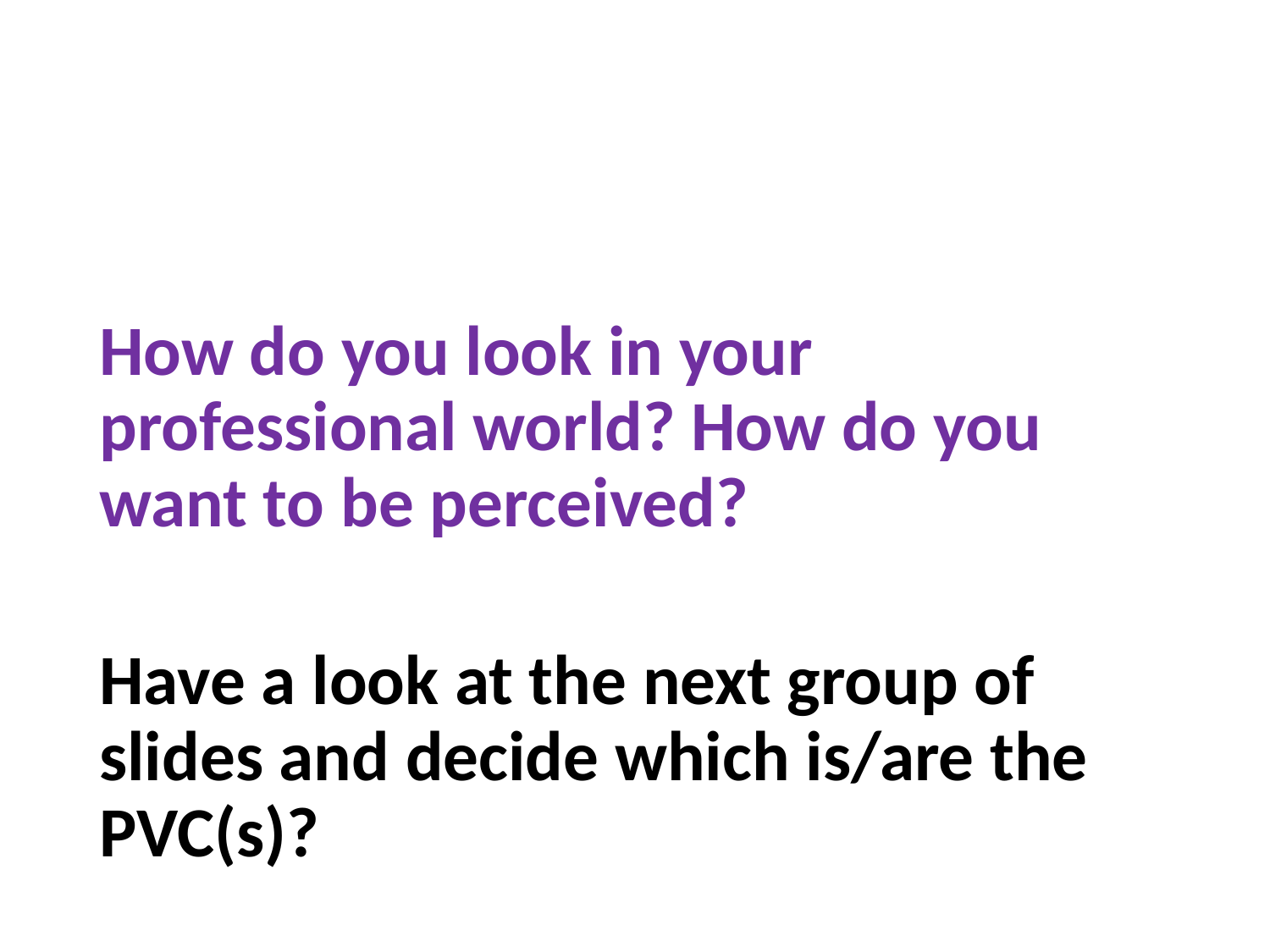

# How do you look in your professional world? How do you want to be perceived?
Have a look at the next group of slides and decide which is/are the PVC(s)?